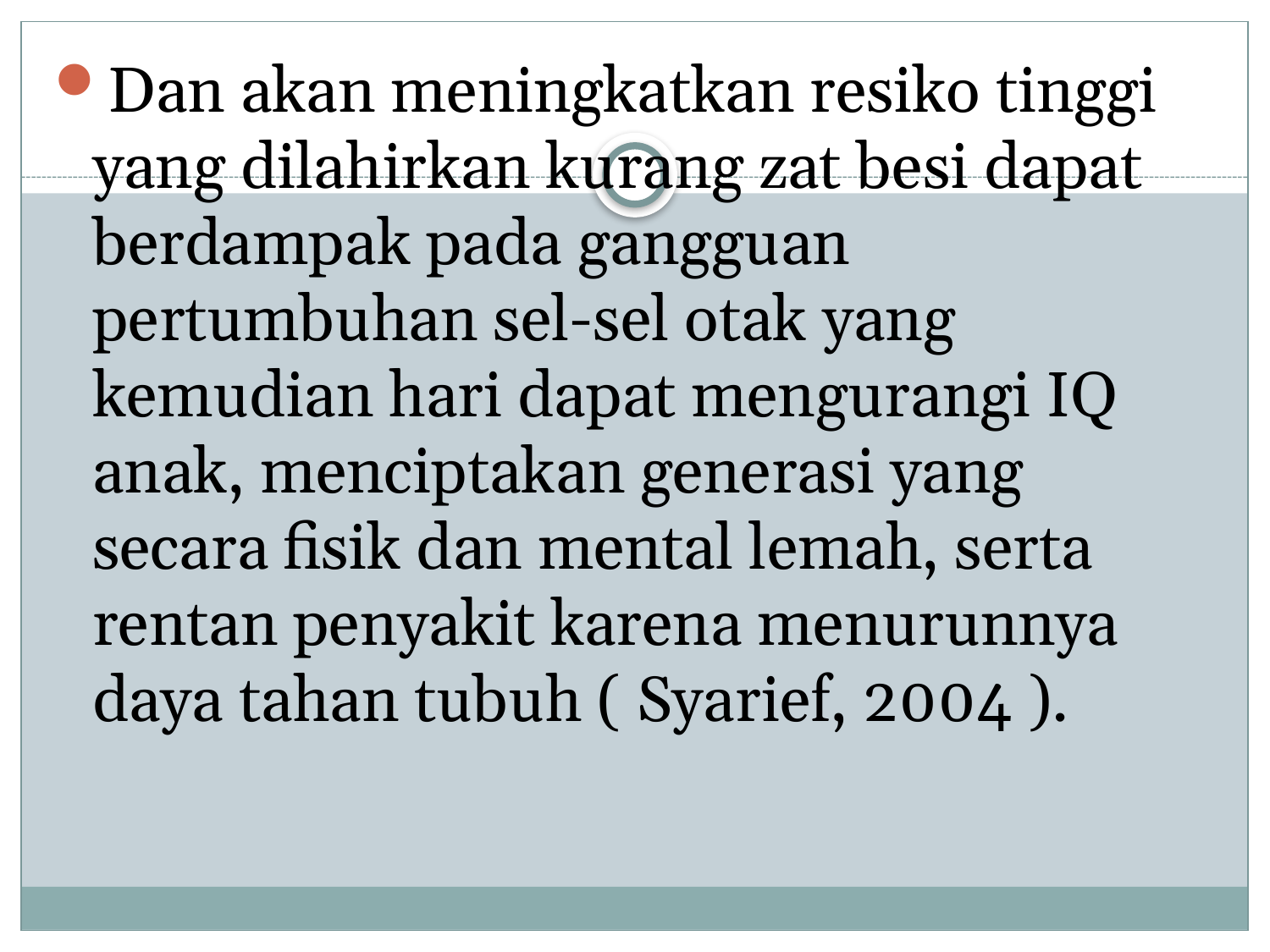

Dan akan meningkatkan resiko tinggi yang dilahirkan kurang zat besi dapat berdampak pada gangguan pertumbuhan sel-sel otak yang kemudian hari dapat mengurangi IQ anak, menciptakan generasi yang secara fisik dan mental lemah, serta rentan penyakit karena menurunnya daya tahan tubuh ( Syarief, 2004 ).